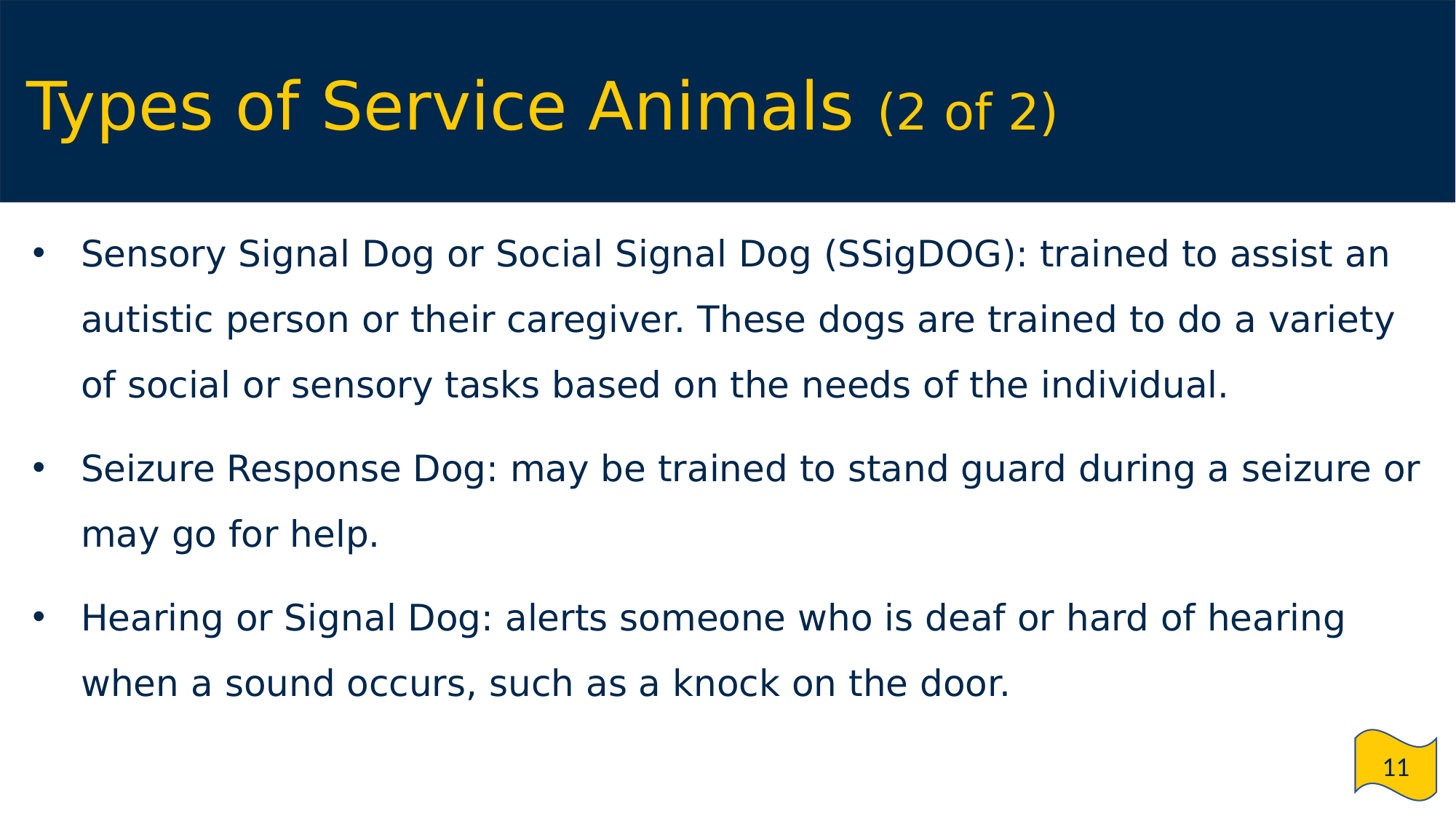

# Types of Service Animals (2 of 2)
Sensory Signal Dog or Social Signal Dog (SSigDOG): trained to assist an autistic person or their caregiver. These dogs are trained to do a variety of social or sensory tasks based on the needs of the individual.
Seizure Response Dog: may be trained to stand guard during a seizure or may go for help.
Hearing or Signal Dog: alerts someone who is deaf or hard of hearing when a sound occurs, such as a knock on the door.